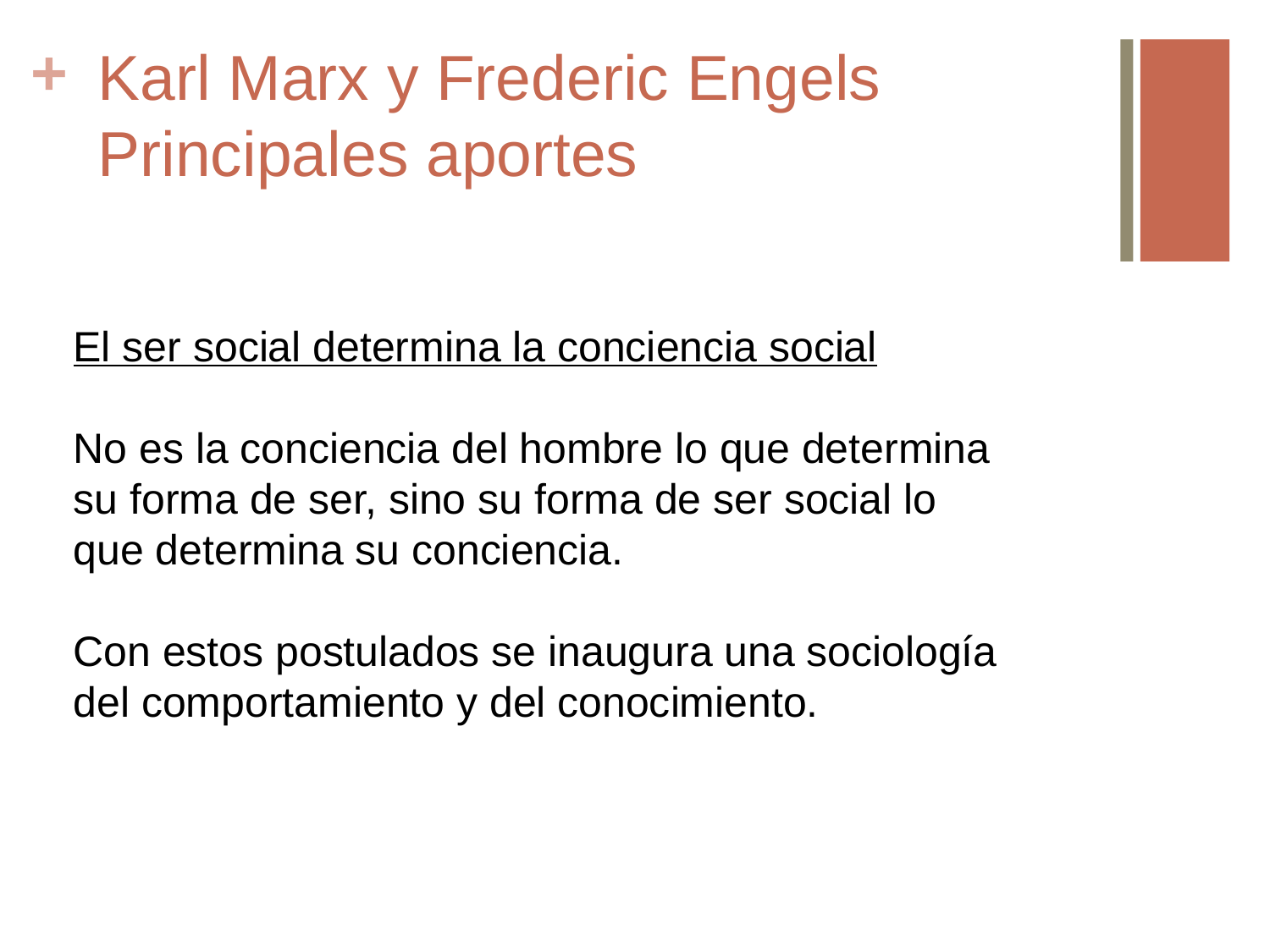

# Karl Marx y Frederic Engels Principales aportes
El ser social determina la conciencia social

No es la conciencia del hombre lo que determina su forma de ser, sino su forma de ser social lo que determina su conciencia.

Con estos postulados se inaugura una sociología del comportamiento y del conocimiento.